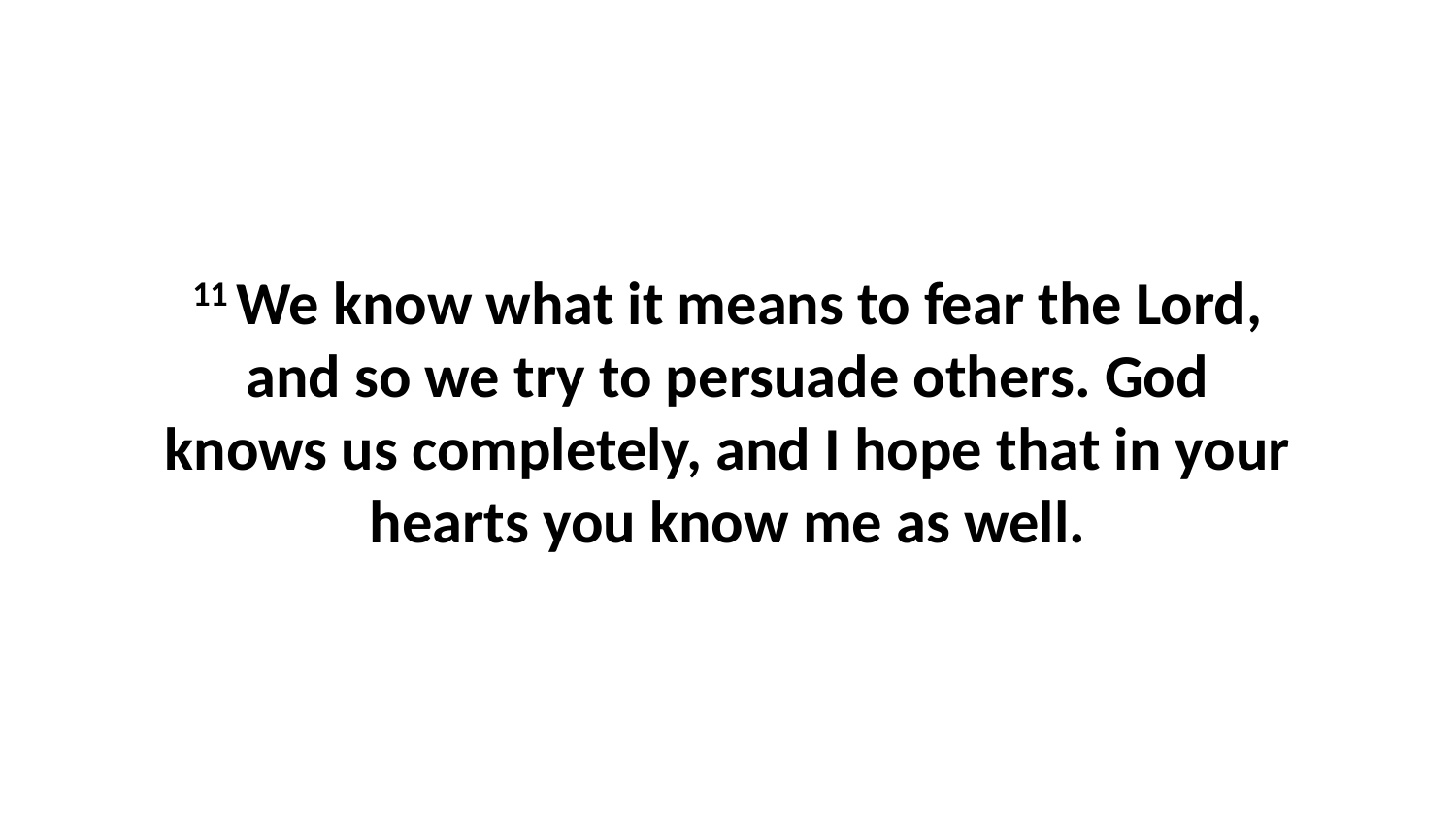

11 We know what it means to fear the Lord, and so we try to persuade others. God knows us completely, and I hope that in your hearts you know me as well.